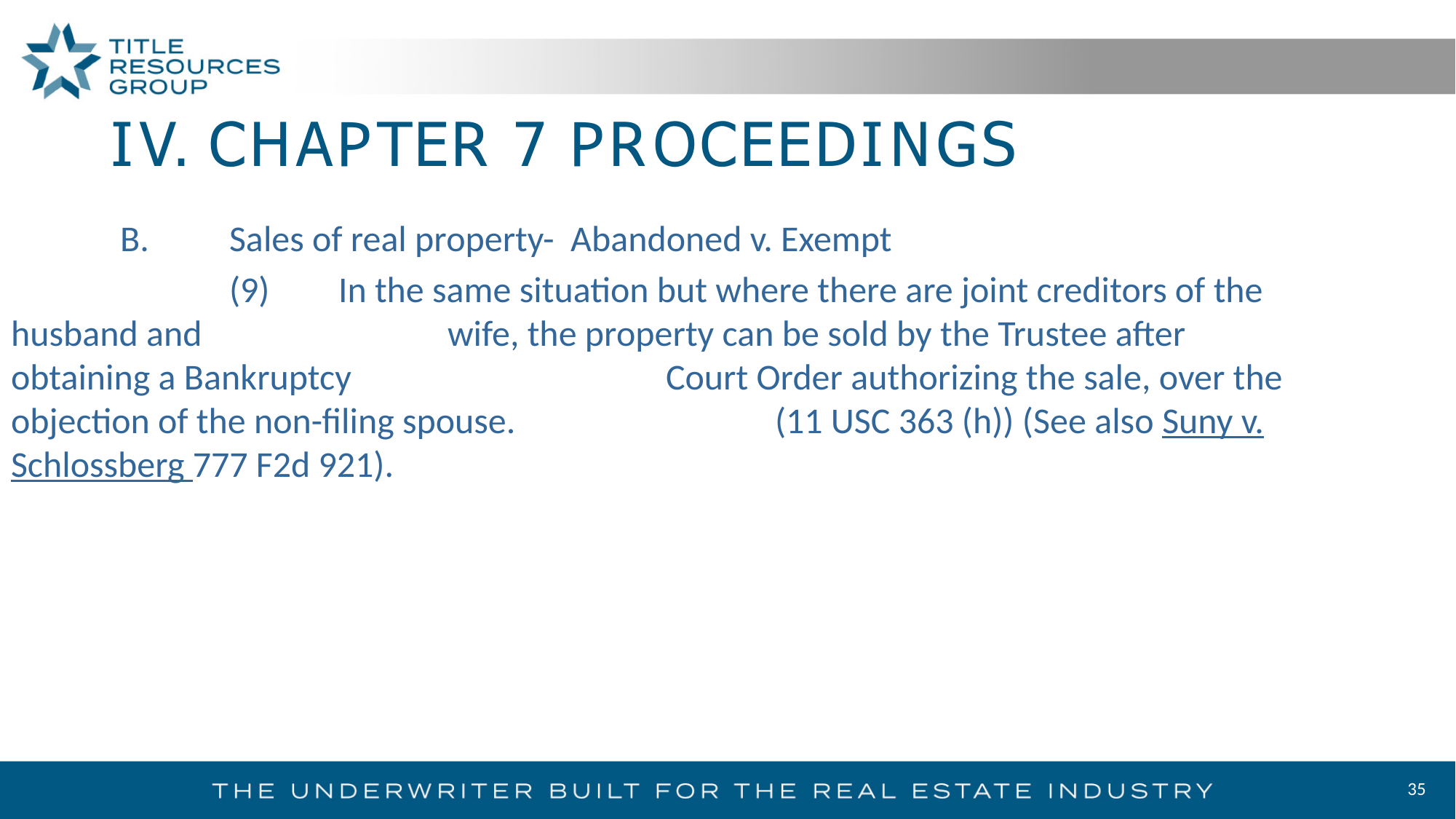

# IV. CHAPTER 7 PROCEEDINGS
	B.	Sales of real property-  Abandoned v. Exempt
		(9)	In the same situation but where there are joint creditors of the husband and 			wife, the property can be sold by the Trustee after obtaining a Bankruptcy 			Court Order authorizing the sale, over the objection of the non-filing spouse. 			(11 USC 363 (h)) (See also Suny v. Schlossberg 777 F2d 921).
35